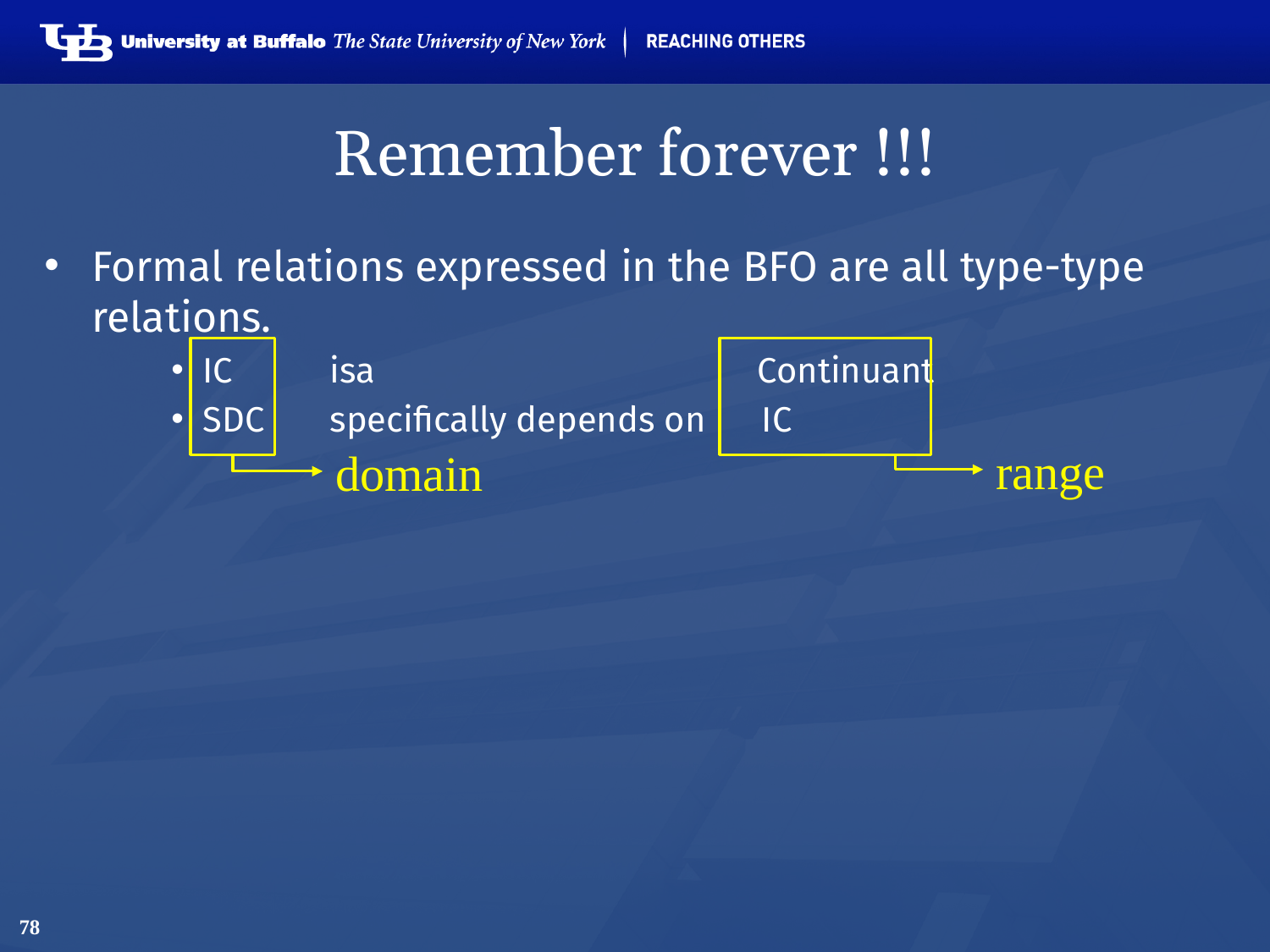

78
# Remember forever !!!
Formal relations expressed in the BFO are all type-type relations.
IC	isa 			     Continuant
SDC 	specifically depends on      IC

range
domain